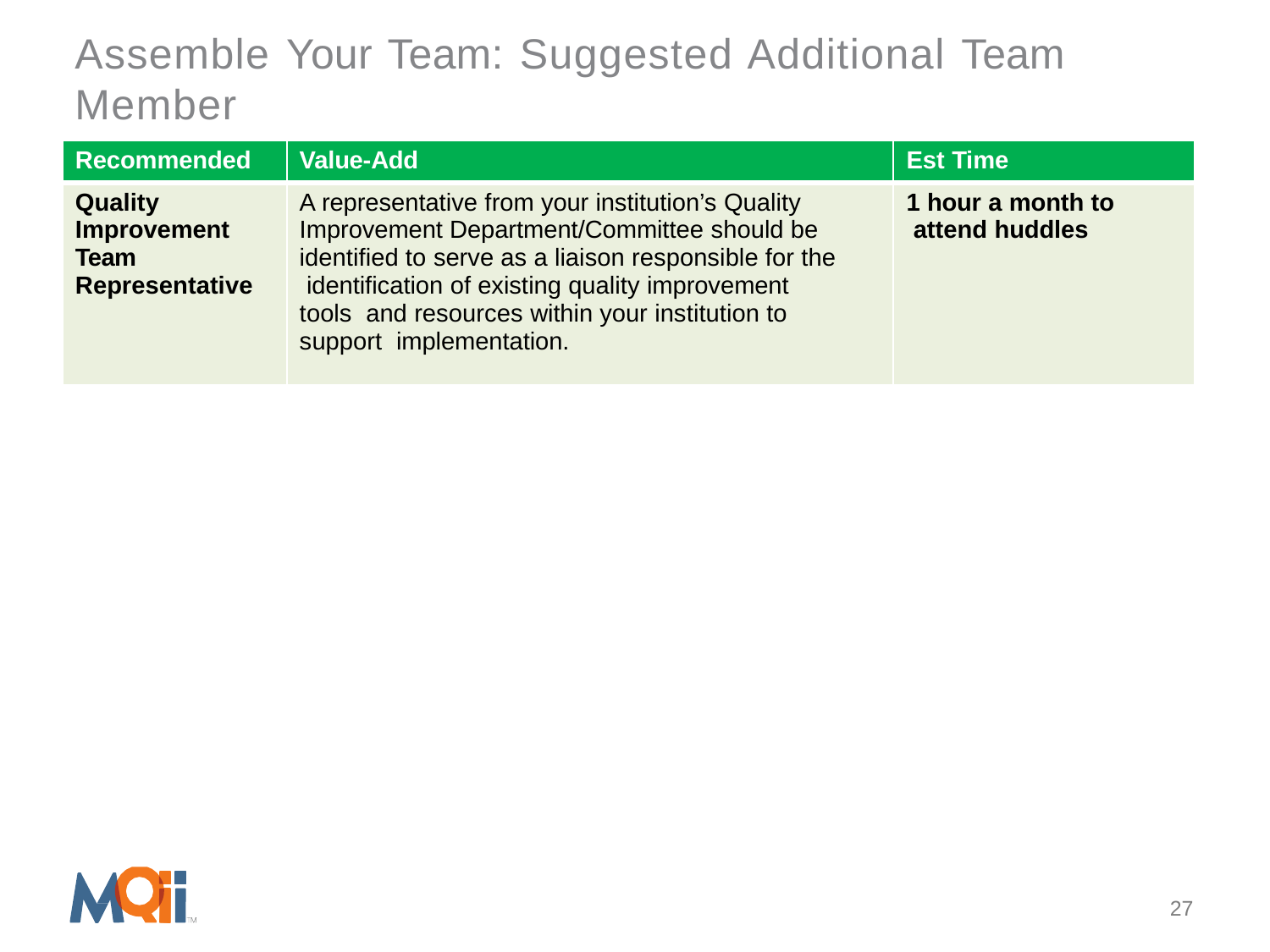

# Assemble Your Team: Suggested Additional Team
Member
| Recommended | Value-Add | Est Time |
| --- | --- | --- |
| Quality Improvement Team Representative | A representative from your institution’s Quality Improvement Department/Committee should be identified to serve as a liaison responsible for the identification of existing quality improvement tools and resources within your institution to support implementation. | 1 hour a month to attend huddles |
27